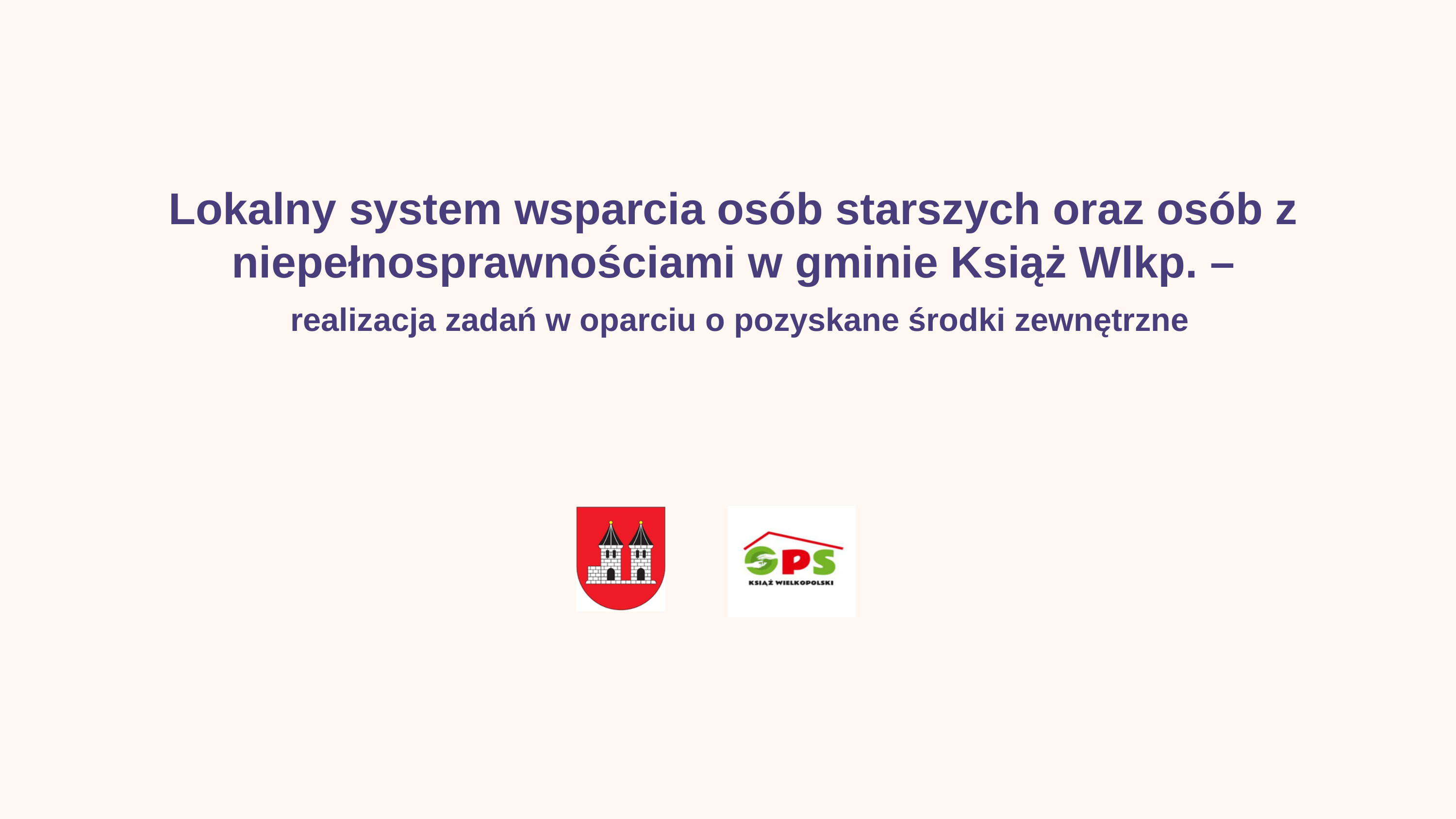

Lokalny system wsparcia osób starszych oraz osób z niepełnosprawnościami w gminie Książ Wlkp. –
 realizacja zadań w oparciu o pozyskane środki zewnętrzne